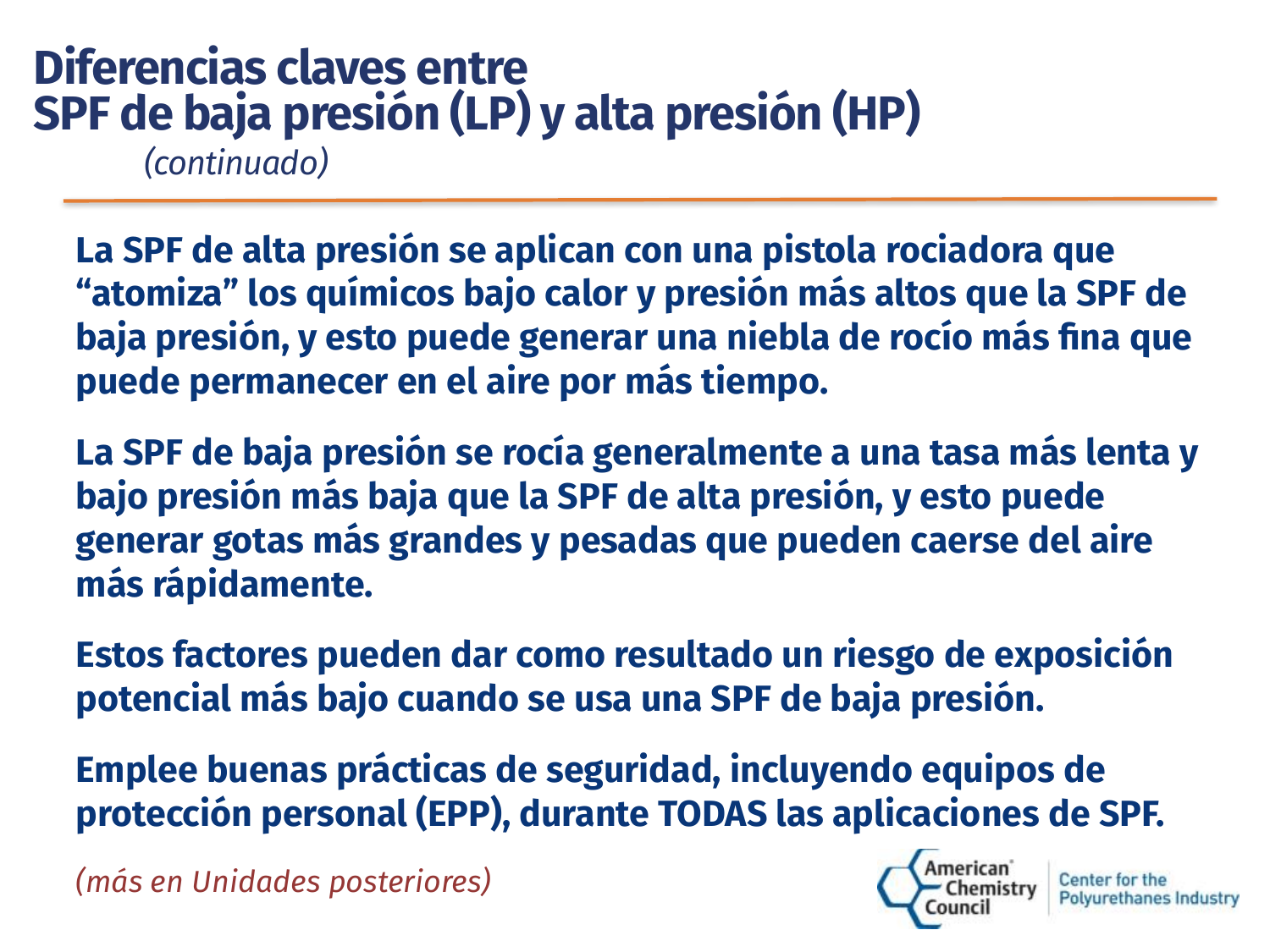

# Diferencias claves entre SPF de baja presión (LP) y alta presión (HP) (continuado)
La SPF de alta presión se aplican con una pistola rociadora que “atomiza” los químicos bajo calor y presión más altos que la SPF de baja presión, y esto puede generar una niebla de rocío más fina que puede permanecer en el aire por más tiempo.
La SPF de baja presión se rocía generalmente a una tasa más lenta y bajo presión más baja que la SPF de alta presión, y esto puede generar gotas más grandes y pesadas que pueden caerse del aire más rápidamente.
Estos factores pueden dar como resultado un riesgo de exposición potencial más bajo cuando se usa una SPF de baja presión.
Emplee buenas prácticas de seguridad, incluyendo equipos de protección personal (EPP), durante TODAS las aplicaciones de SPF.
(más en Unidades posteriores)